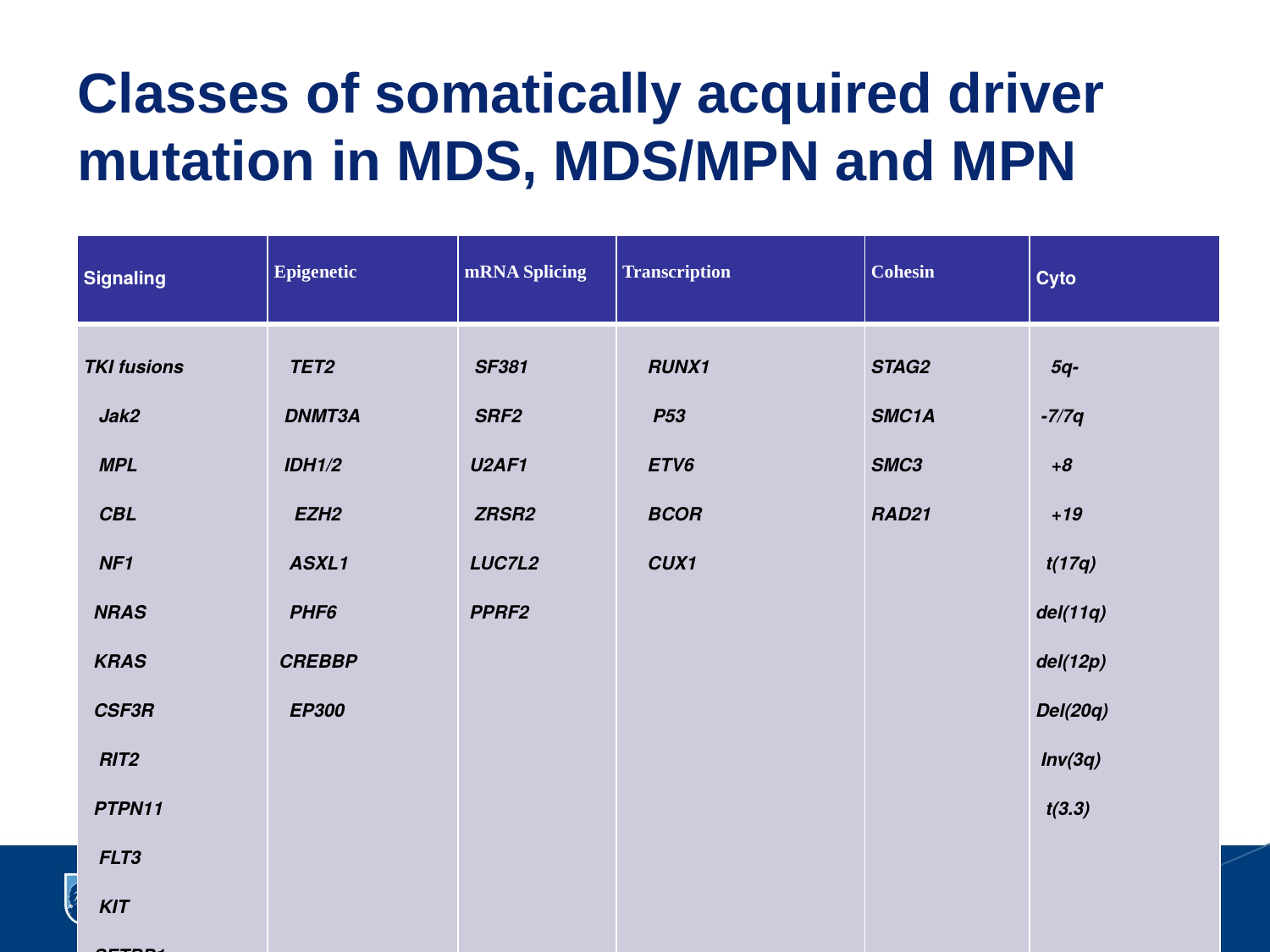

# Classes of somatically acquired driver mutation in MDS, MDS/MPN and MPN
| Signaling | Epigenetic | mRNA Splicing | Transcription | Cohesin | Cyto |
| --- | --- | --- | --- | --- | --- |
| TKI fusions Jak2 MPL CBL NF1 NRAS KRAS CSF3R RIT2 PTPN11 FLT3 KIT SETBP1 | TET2 DNMT3A IDH1/2 EZH2 ASXL1 PHF6 CREBBP EP300 | SF381 SRF2 U2AF1 ZRSR2 LUC7L2 PPRF2 | RUNX1 P53 ETV6 BCOR CUX1 | STAG2 SMC1A SMC3 RAD21 | 5q- -7/7q +8 +19 t(17q) del(11q) del(12p) Del(20q) Inv(3q) t(3.3) |